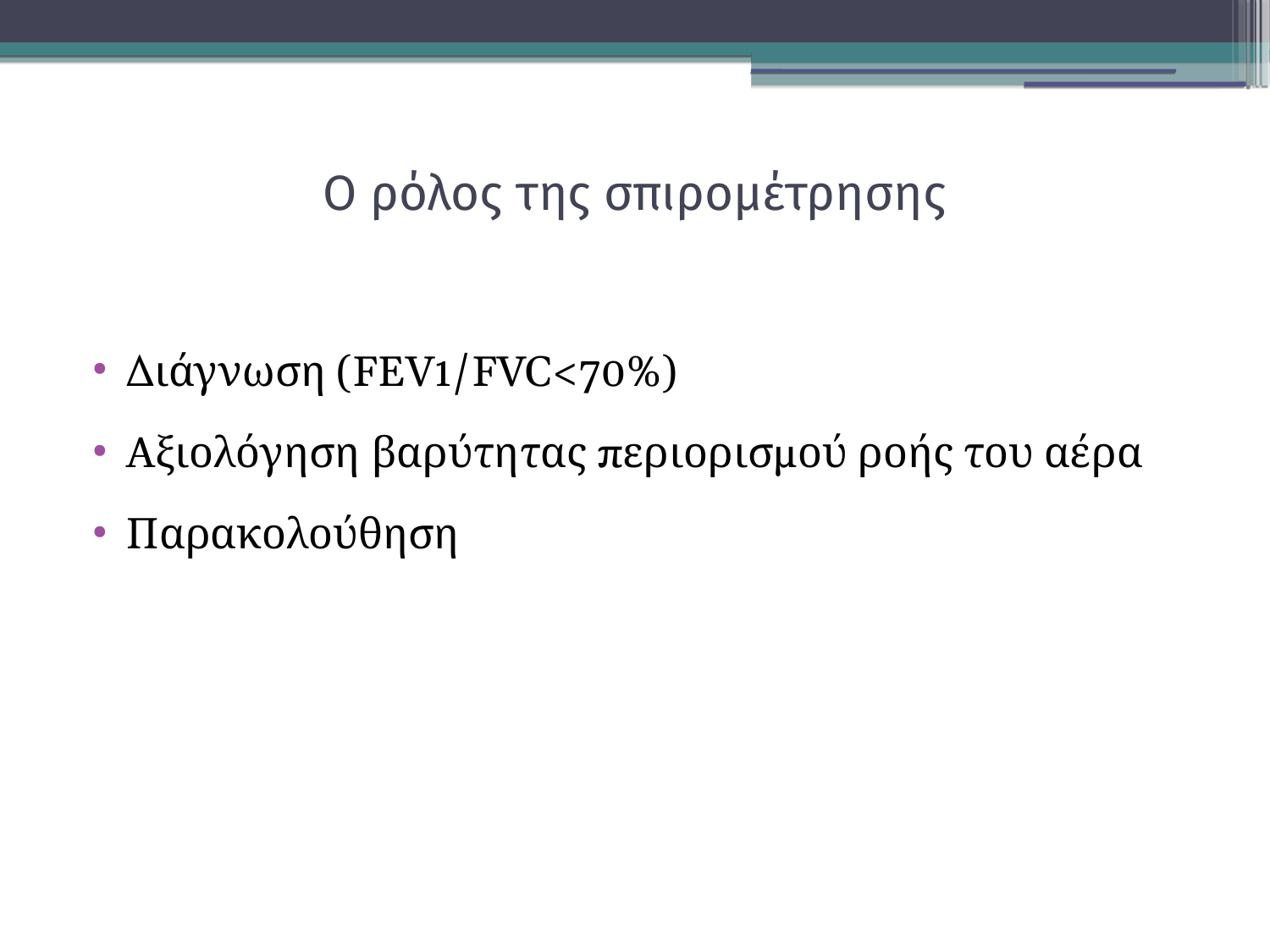

Ο ρόλος της σπιρομέτρησης
Διάγνωση (FEV1/FVC<70%)
Αξιολόγηση βαρύτητας περιορισμού ροής του αέρα
Παρακολούθηση